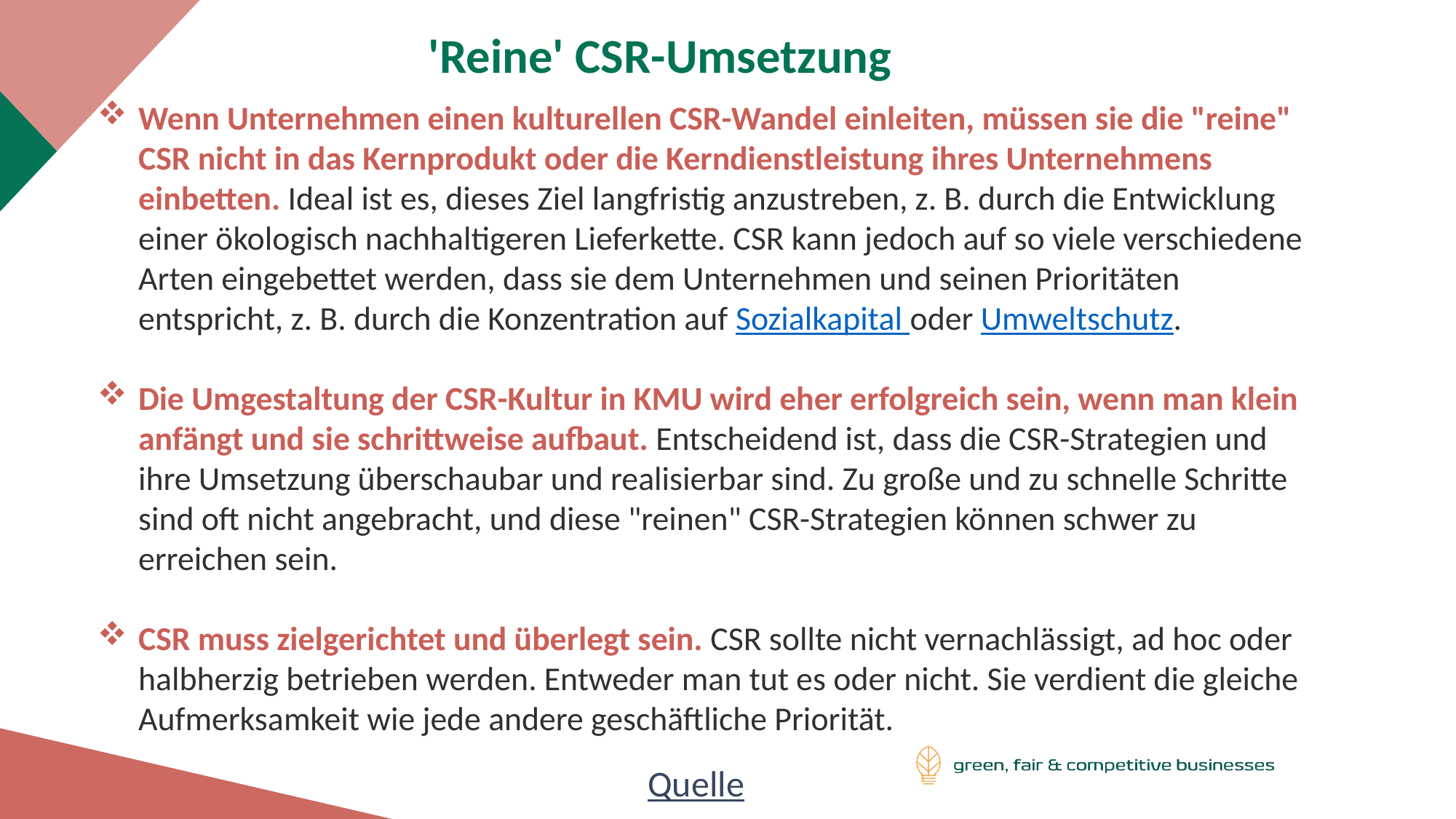

'Reine' CSR-Umsetzung
Wenn Unternehmen einen kulturellen CSR-Wandel einleiten, müssen sie die "reine" CSR nicht in das Kernprodukt oder die Kerndienstleistung ihres Unternehmens einbetten. Ideal ist es, dieses Ziel langfristig anzustreben, z. B. durch die Entwicklung einer ökologisch nachhaltigeren Lieferkette. CSR kann jedoch auf so viele verschiedene Arten eingebettet werden, dass sie dem Unternehmen und seinen Prioritäten entspricht, z. B. durch die Konzentration auf Sozialkapital oder Umweltschutz.

Die Umgestaltung der CSR-Kultur in KMU wird eher erfolgreich sein, wenn man klein anfängt und sie schrittweise aufbaut. Entscheidend ist, dass die CSR-Strategien und ihre Umsetzung überschaubar und realisierbar sind. Zu große und zu schnelle Schritte sind oft nicht angebracht, und diese "reinen" CSR-Strategien können schwer zu erreichen sein.

CSR muss zielgerichtet und überlegt sein. CSR sollte nicht vernachlässigt, ad hoc oder halbherzig betrieben werden. Entweder man tut es oder nicht. Sie verdient die gleiche Aufmerksamkeit wie jede andere geschäftliche Priorität.
Quelle